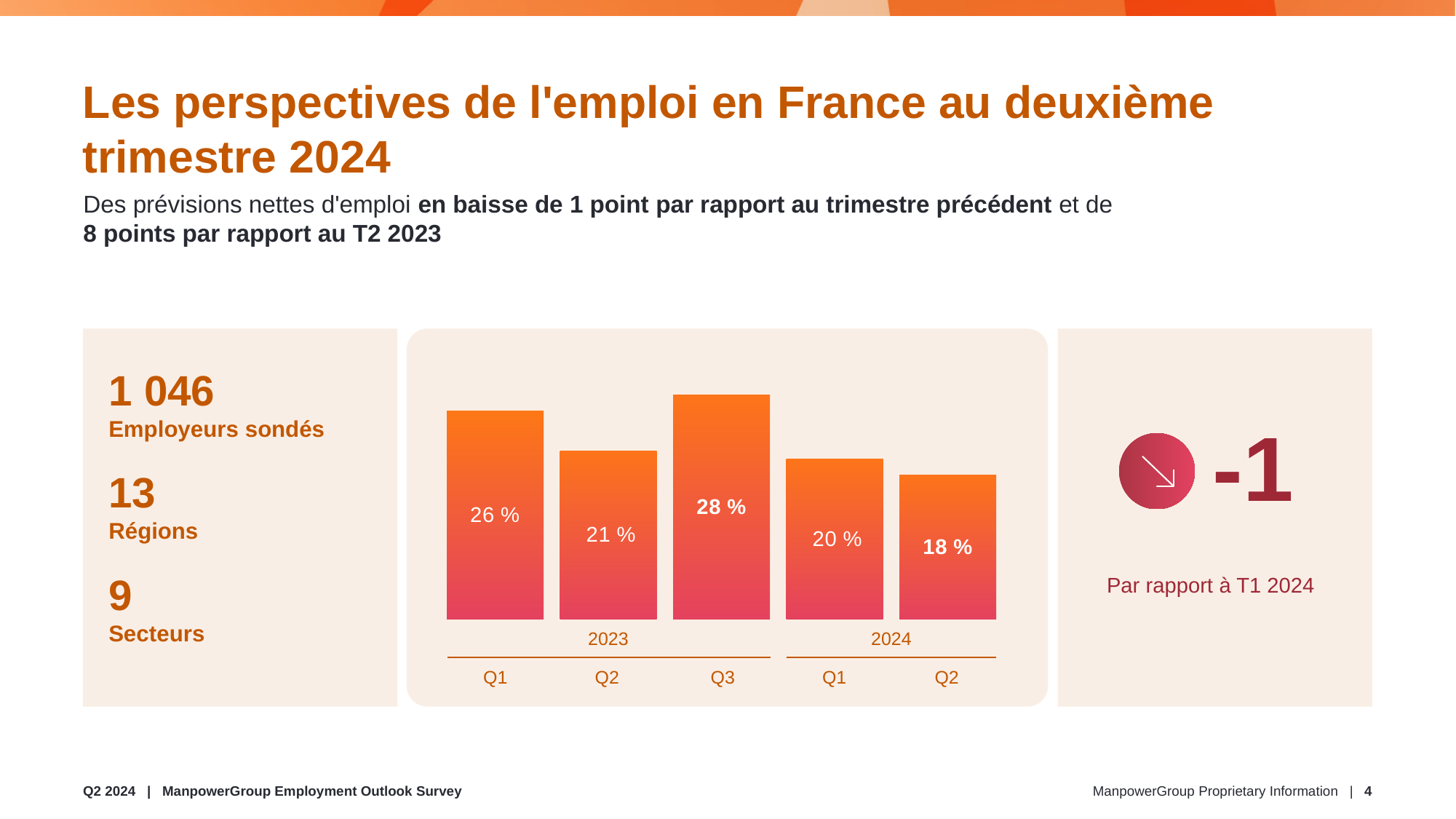

# Les perspectives de l'emploi en France au deuxième trimestre 2024
Des prévisions nettes d'emploi en baisse de 1 point par rapport au trimestre précédent et de
8 points par rapport au T2 2023

-1
1 046
Employeurs sondés
13
Régions
9
Secteurs

### Chart

| Category | Série 1 | Série 2 | Série 3 | serie 4 | serie5 |
|---|---|---|---|---|---|
| Catégorie 1 | 26.0 | 21.0 | 28.0 | 20.0 | 18.0 |
Par rapport à T1 2024
2023
2024
Q1
Q2
Q3
Q1
Q2
Q2 2024   |   ManpowerGroup Employment Outlook Survey